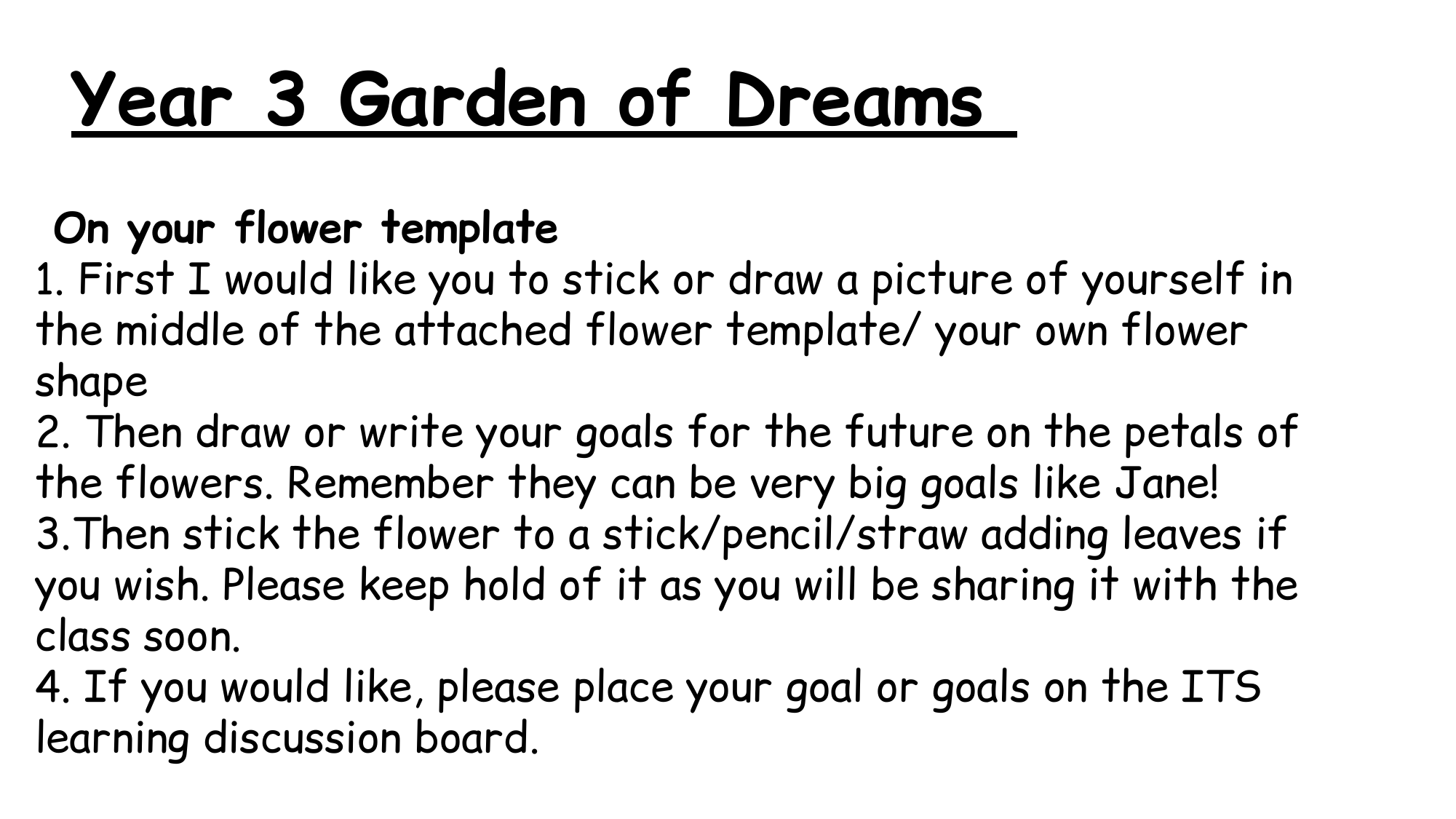

Year 3 Garden of Dreams
 On your flower template
1. First I would like you to stick or draw a picture of yourself in the middle of the attached flower template/ your own flower shape
2. Then draw or write your goals for the future on the petals of the flowers. Remember they can be very big goals like Jane!
3.Then stick the flower to a stick/pencil/straw adding leaves if you wish. Please keep hold of it as you will be sharing it with the class soon.
4. If you would like, please place your goal or goals on the ITS learning discussion board.